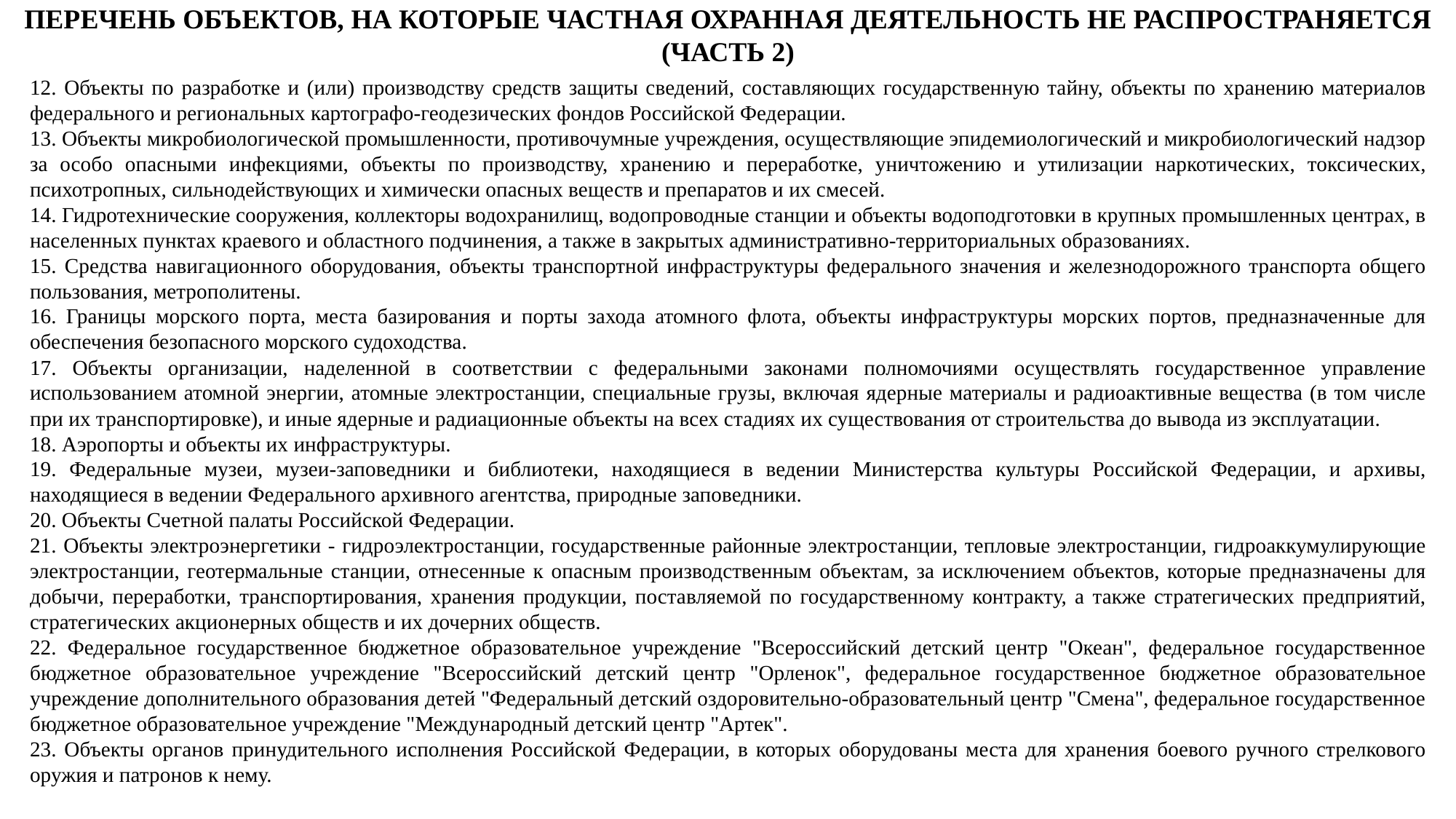

# ПЕРЕЧЕНЬ ОБЪЕКТОВ, НА КОТОРЫЕ ЧАСТНАЯ ОХРАННАЯ ДЕЯТЕЛЬНОСТЬ НЕ РАСПРОСТРАНЯЕТСЯ (ЧАСТЬ 2)
12. Объекты по разработке и (или) производству средств защиты сведений, составляющих государственную тайну, объекты по хранению материалов федерального и региональных картографо-геодезических фондов Российской Федерации.
13. Объекты микробиологической промышленности, противочумные учреждения, осуществляющие эпидемиологический и микробиологический надзор за особо опасными инфекциями, объекты по производству, хранению и переработке, уничтожению и утилизации наркотических, токсических, психотропных, сильнодействующих и химически опасных веществ и препаратов и их смесей.
14. Гидротехнические сооружения, коллекторы водохранилищ, водопроводные станции и объекты водоподготовки в крупных промышленных центрах, в населенных пунктах краевого и областного подчинения, а также в закрытых административно-территориальных образованиях.
15. Средства навигационного оборудования, объекты транспортной инфраструктуры федерального значения и железнодорожного транспорта общего пользования, метрополитены.
16. Границы морского порта, места базирования и порты захода атомного флота, объекты инфраструктуры морских портов, предназначенные для обеспечения безопасного морского судоходства.
17. Объекты организации, наделенной в соответствии с федеральными законами полномочиями осуществлять государственное управление использованием атомной энергии, атомные электростанции, специальные грузы, включая ядерные материалы и радиоактивные вещества (в том числе при их транспортировке), и иные ядерные и радиационные объекты на всех стадиях их существования от строительства до вывода из эксплуатации.
18. Аэропорты и объекты их инфраструктуры.
19. Федеральные музеи, музеи-заповедники и библиотеки, находящиеся в ведении Министерства культуры Российской Федерации, и архивы, находящиеся в ведении Федерального архивного агентства, природные заповедники.
20. Объекты Счетной палаты Российской Федерации.
21. Объекты электроэнергетики - гидроэлектростанции, государственные районные электростанции, тепловые электростанции, гидроаккумулирующие электростанции, геотермальные станции, отнесенные к опасным производственным объектам, за исключением объектов, которые предназначены для добычи, переработки, транспортирования, хранения продукции, поставляемой по государственному контракту, а также стратегических предприятий, стратегических акционерных обществ и их дочерних обществ.
22. Федеральное государственное бюджетное образовательное учреждение "Всероссийский детский центр "Океан", федеральное государственное бюджетное образовательное учреждение "Всероссийский детский центр "Орленок", федеральное государственное бюджетное образовательное учреждение дополнительного образования детей "Федеральный детский оздоровительно-образовательный центр "Смена", федеральное государственное бюджетное образовательное учреждение "Международный детский центр "Артек".
23. Объекты органов принудительного исполнения Российской Федерации, в которых оборудованы места для хранения боевого ручного стрелкового оружия и патронов к нему.